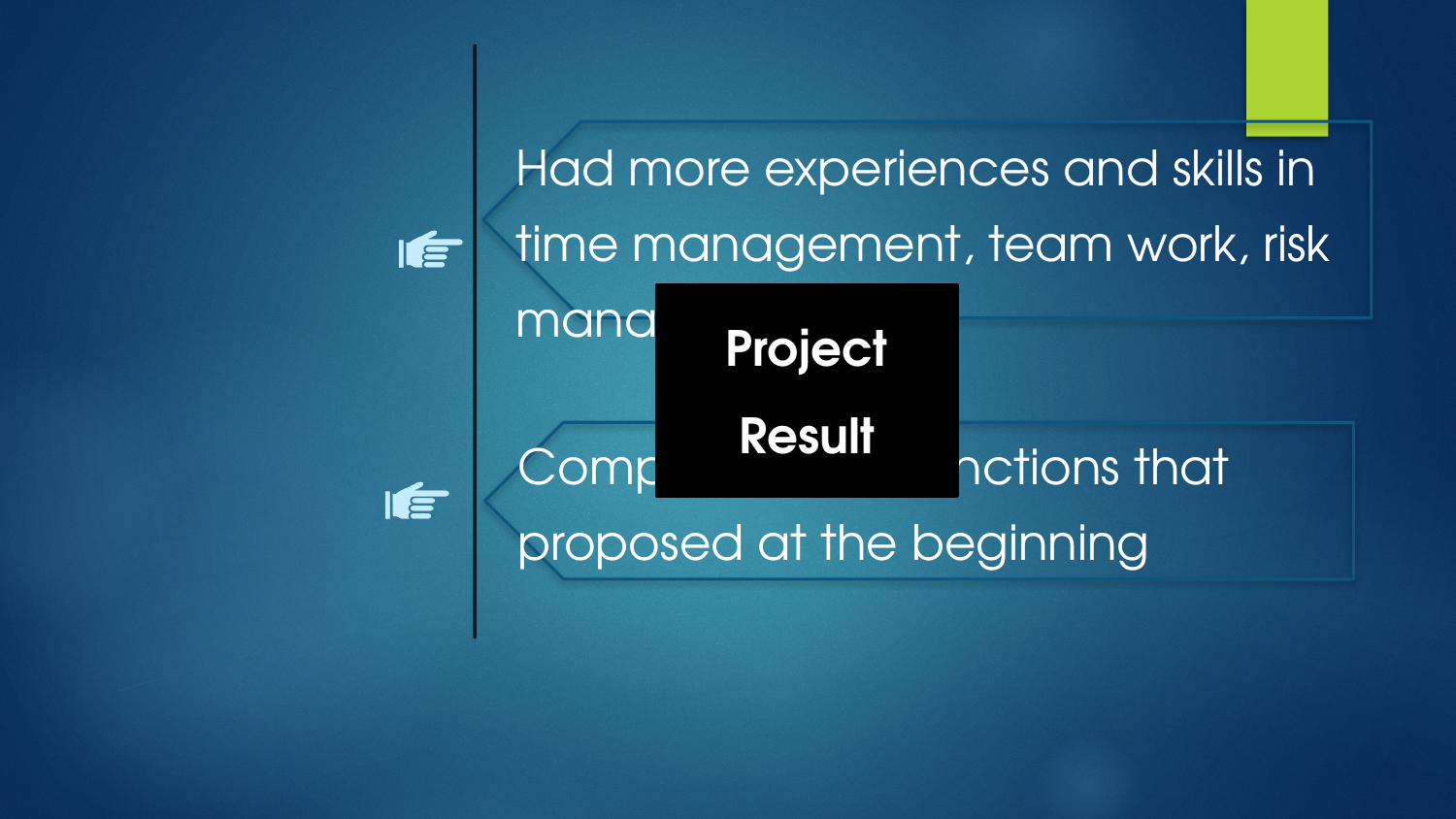

Had more experiences and skills in time management, team work, risk management etc.

Project Result

Complete basic functions that proposed at the beginning